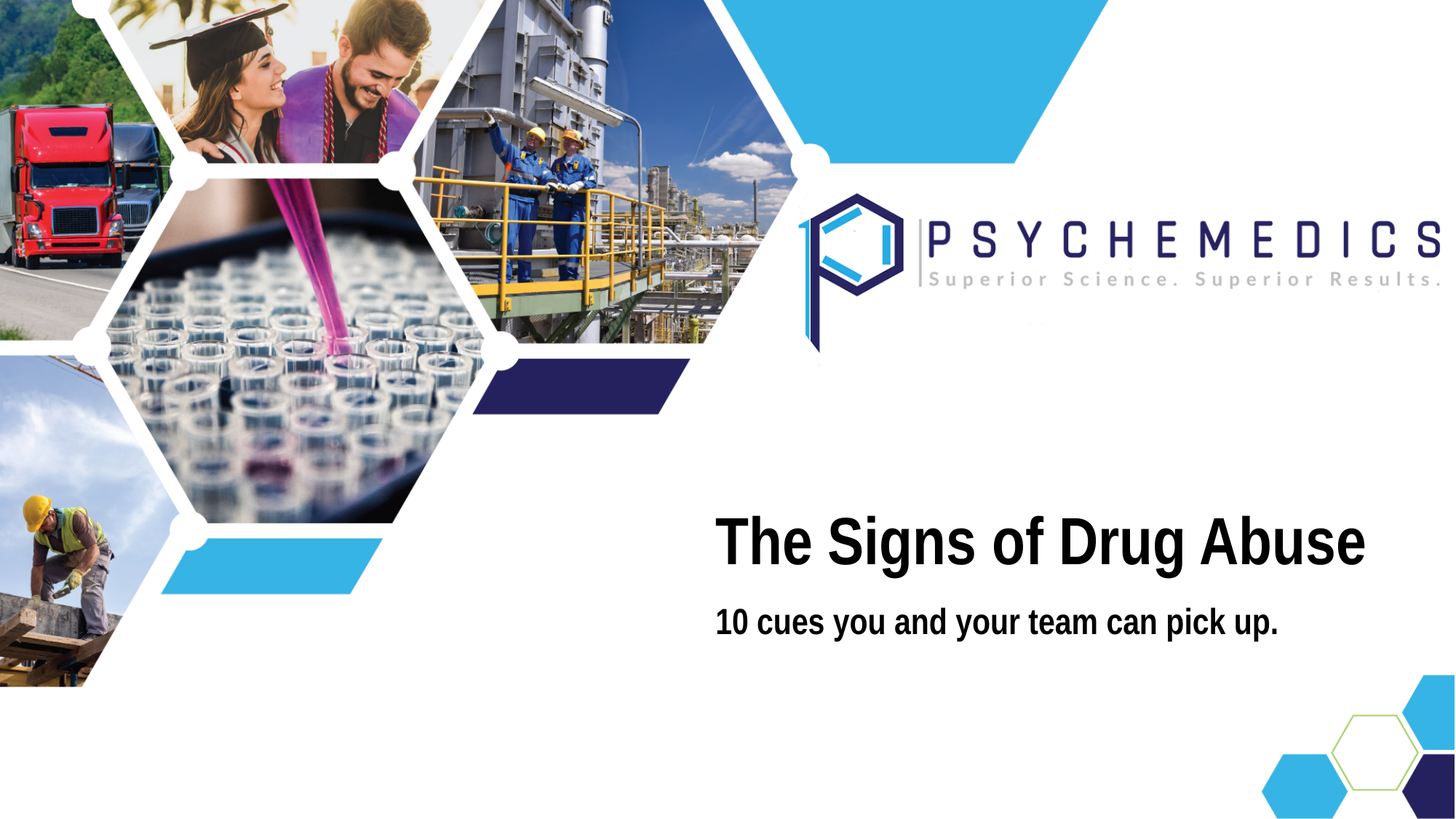

# The Signs of Drug Abuse
10 cues you and your team can pick up.